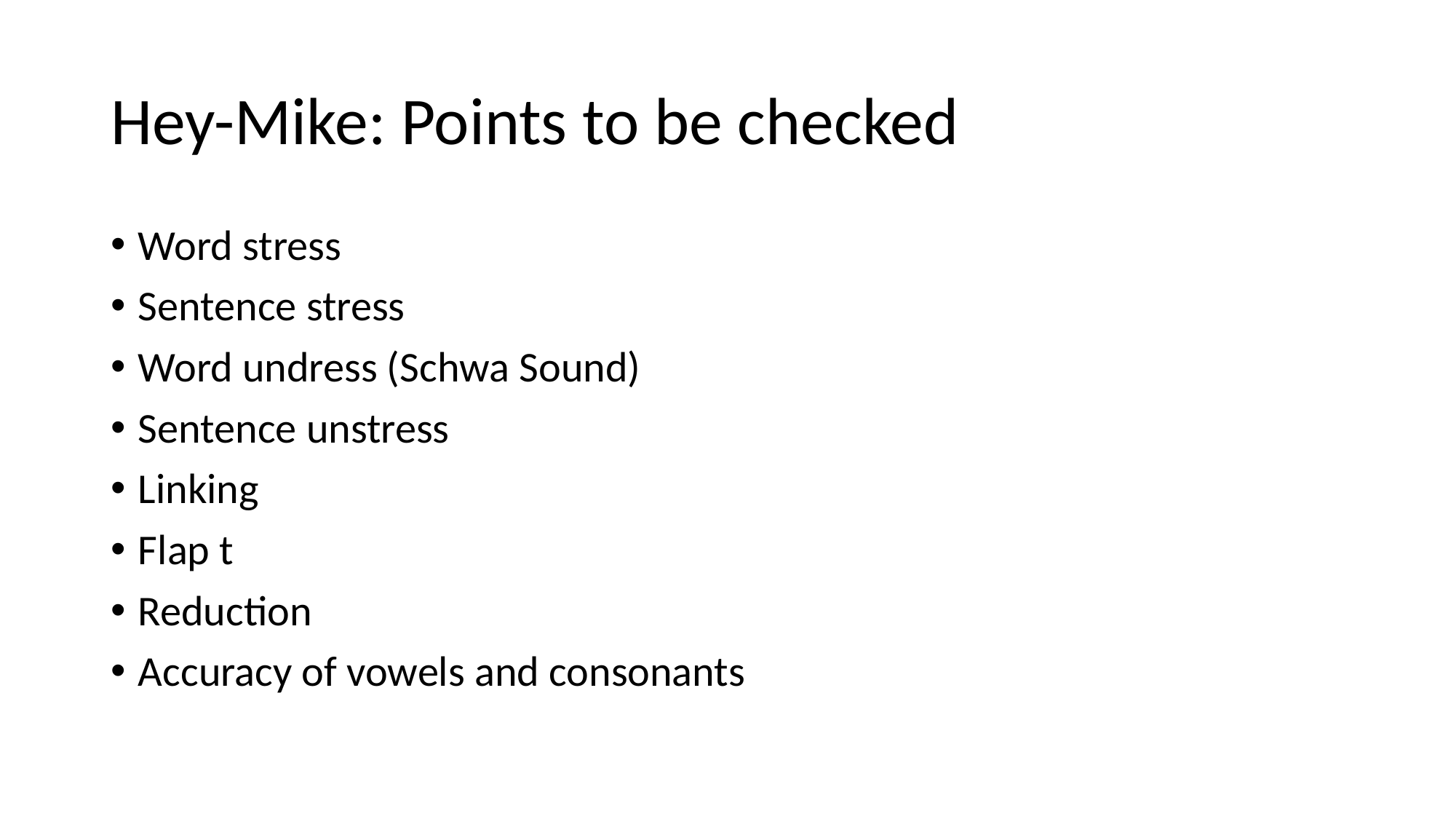

# Hey-Mike: Points to be checked
Word stress
Sentence stress
Word undress (Schwa Sound)
Sentence unstress
Linking
Flap t
Reduction
Accuracy of vowels and consonants